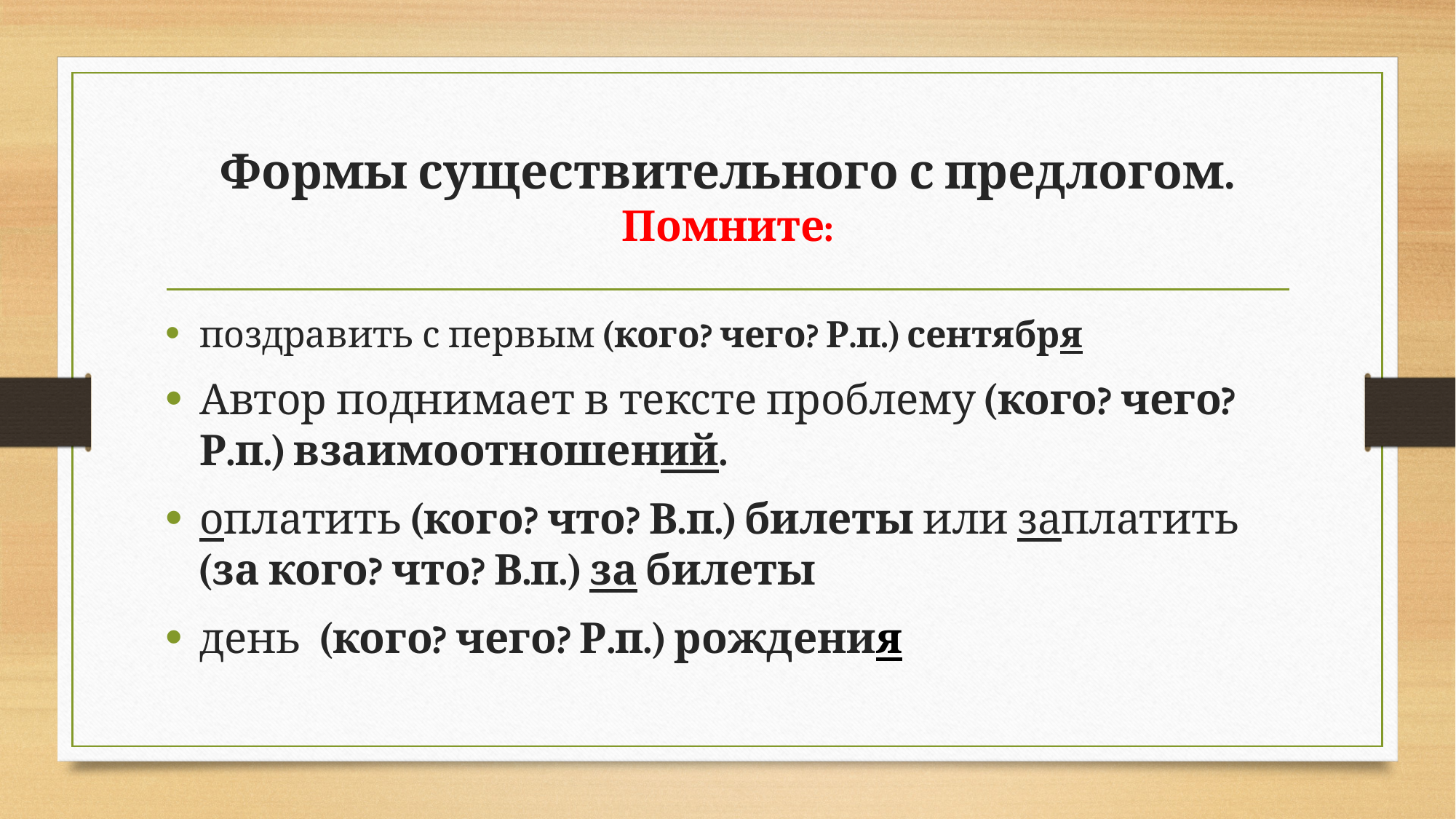

# Формы существительного с предлогом. Помните:
поздравить с первым (кого? чего? Р.п.) сентября
Автор поднимает в тексте проблему (кого? чего? Р.п.) взаимоотношений.
оплатить (кого? что? В.п.) билеты или заплатить (за кого? что? В.п.) за билеты
день  (кого? чего? Р.п.) рождения